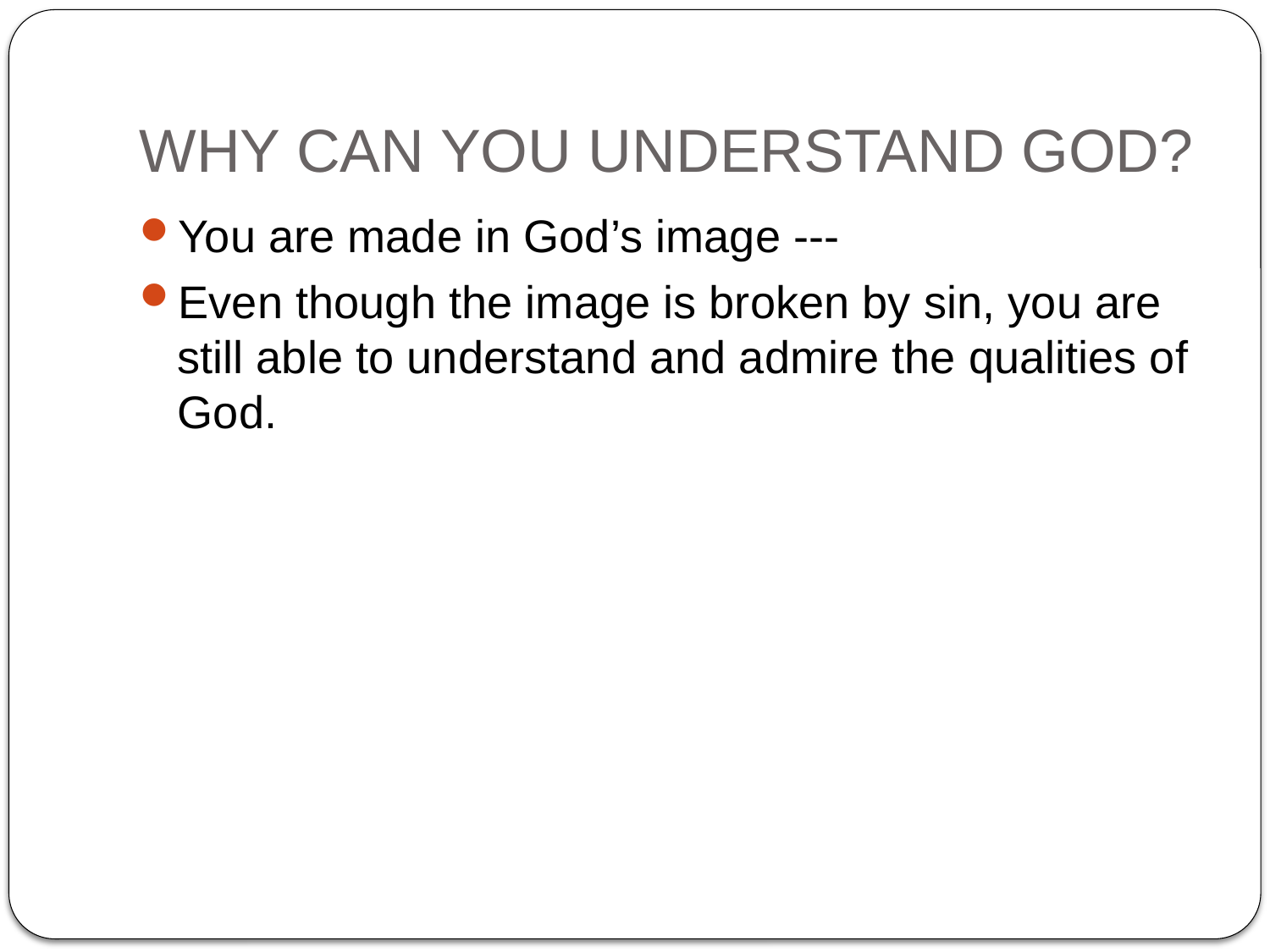

# WHY CAN YOU UNDERSTAND GOD?
You are made in God’s image ---
Even though the image is broken by sin, you are still able to understand and admire the qualities of God.